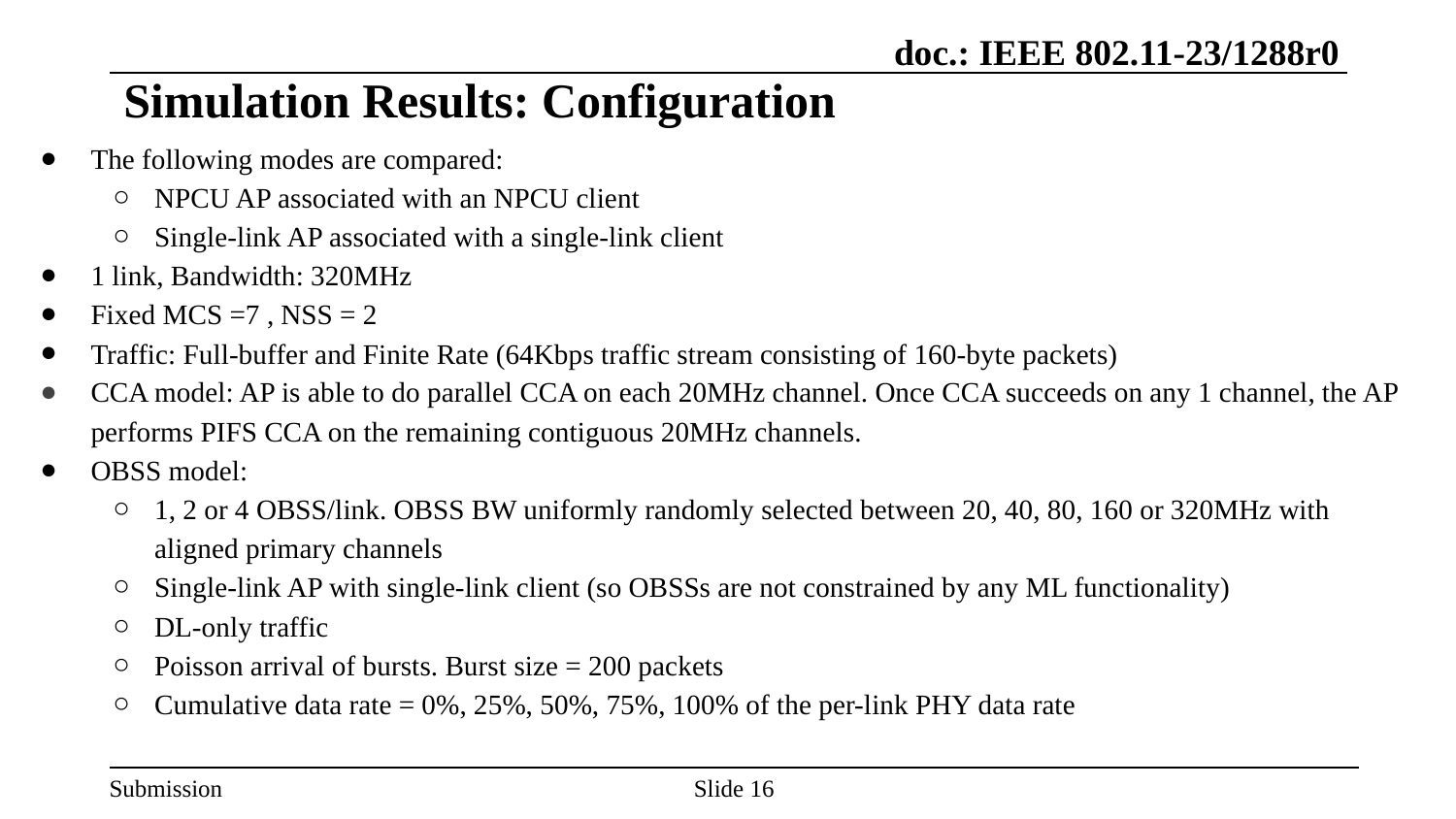

# Simulation Results: Configuration
The following modes are compared:
NPCU AP associated with an NPCU client
Single-link AP associated with a single-link client
1 link, Bandwidth: 320MHz
Fixed MCS =7 , NSS = 2
Traffic: Full-buffer and Finite Rate (64Kbps traffic stream consisting of 160-byte packets)
CCA model: AP is able to do parallel CCA on each 20MHz channel. Once CCA succeeds on any 1 channel, the AP performs PIFS CCA on the remaining contiguous 20MHz channels.
OBSS model:
1, 2 or 4 OBSS/link. OBSS BW uniformly randomly selected between 20, 40, 80, 160 or 320MHz with aligned primary channels
Single-link AP with single-link client (so OBSSs are not constrained by any ML functionality)
DL-only traffic
Poisson arrival of bursts. Burst size = 200 packets
Cumulative data rate = 0%, 25%, 50%, 75%, 100% of the per-link PHY data rate
Slide 16